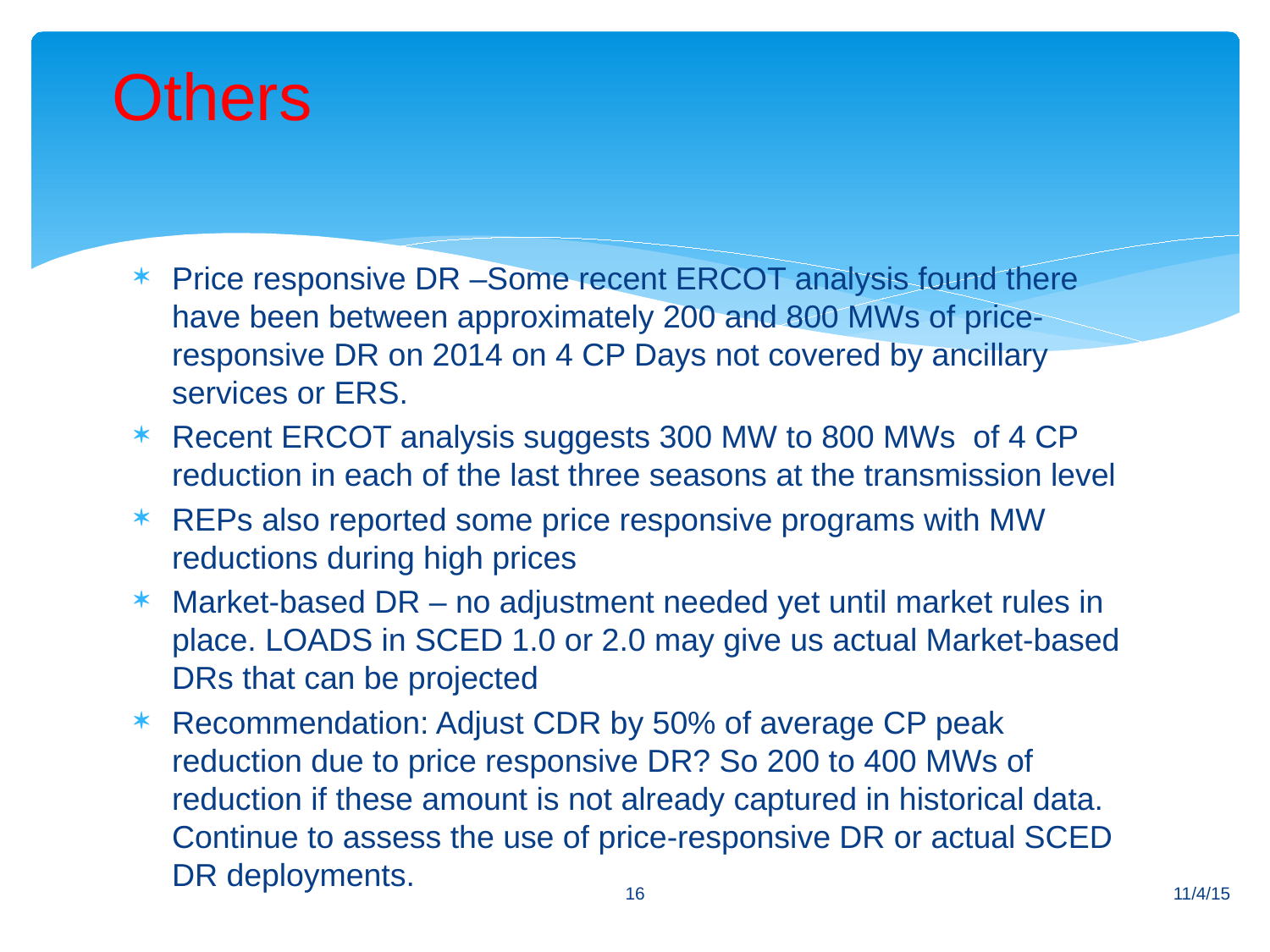

# Others
Price responsive DR –Some recent ERCOT analysis found there have been between approximately 200 and 800 MWs of price-responsive DR on 2014 on 4 CP Days not covered by ancillary services or ERS.
Recent ERCOT analysis suggests 300 MW to 800 MWs  of 4 CP reduction in each of the last three seasons at the transmission level
REPs also reported some price responsive programs with MW reductions during high prices
Market-based DR – no adjustment needed yet until market rules in place. LOADS in SCED 1.0 or 2.0 may give us actual Market-based DRs that can be projected
Recommendation: Adjust CDR by 50% of average CP peak reduction due to price responsive DR? So 200 to 400 MWs of reduction if these amount is not already captured in historical data. Continue to assess the use of price-responsive DR or actual SCED DR deployments.
16
11/4/15